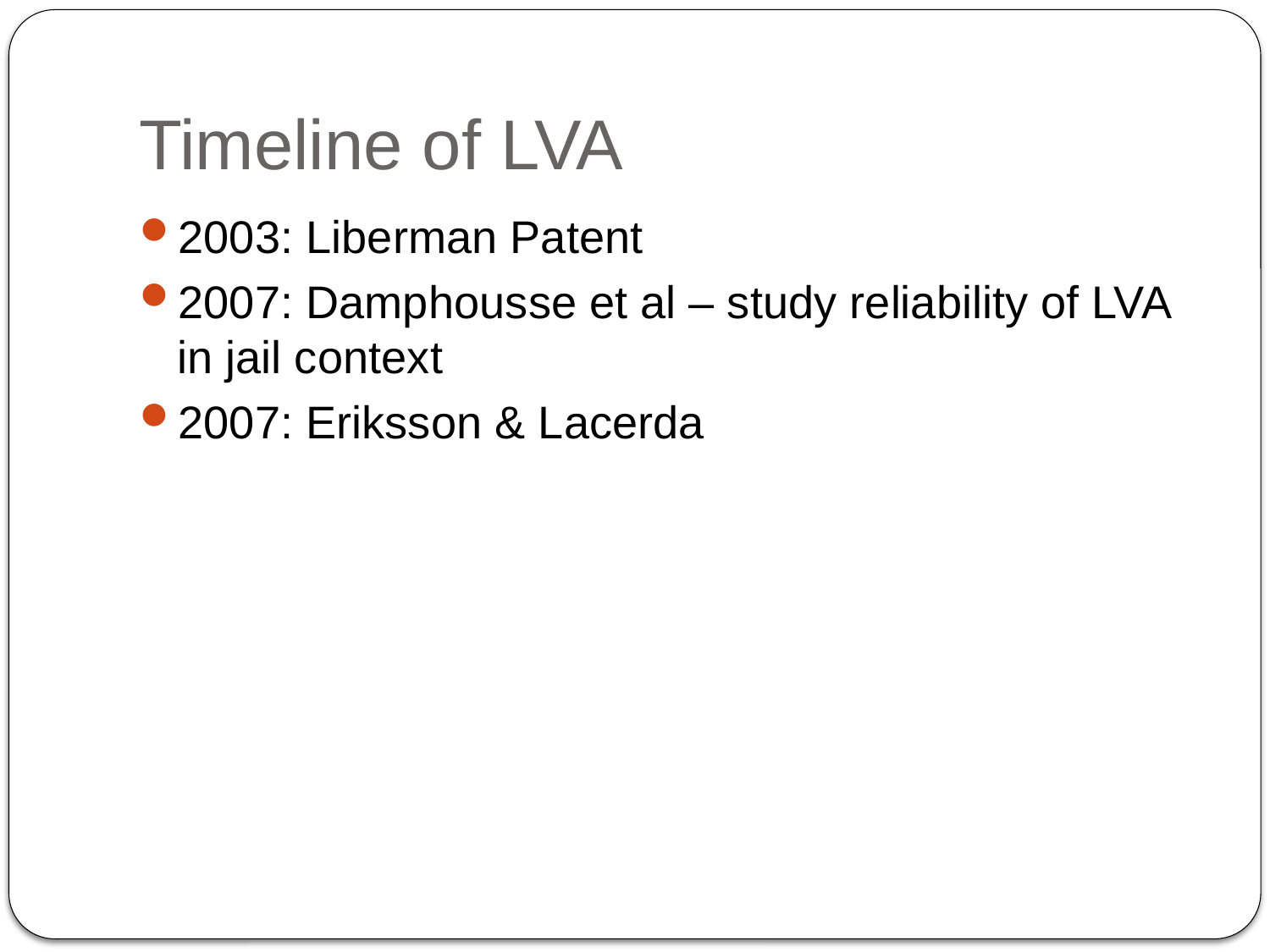

# Timeline of LVA
2003: Liberman Patent
2007: Damphousse et al – study reliability of LVA in jail context
2007: Eriksson & Lacerda